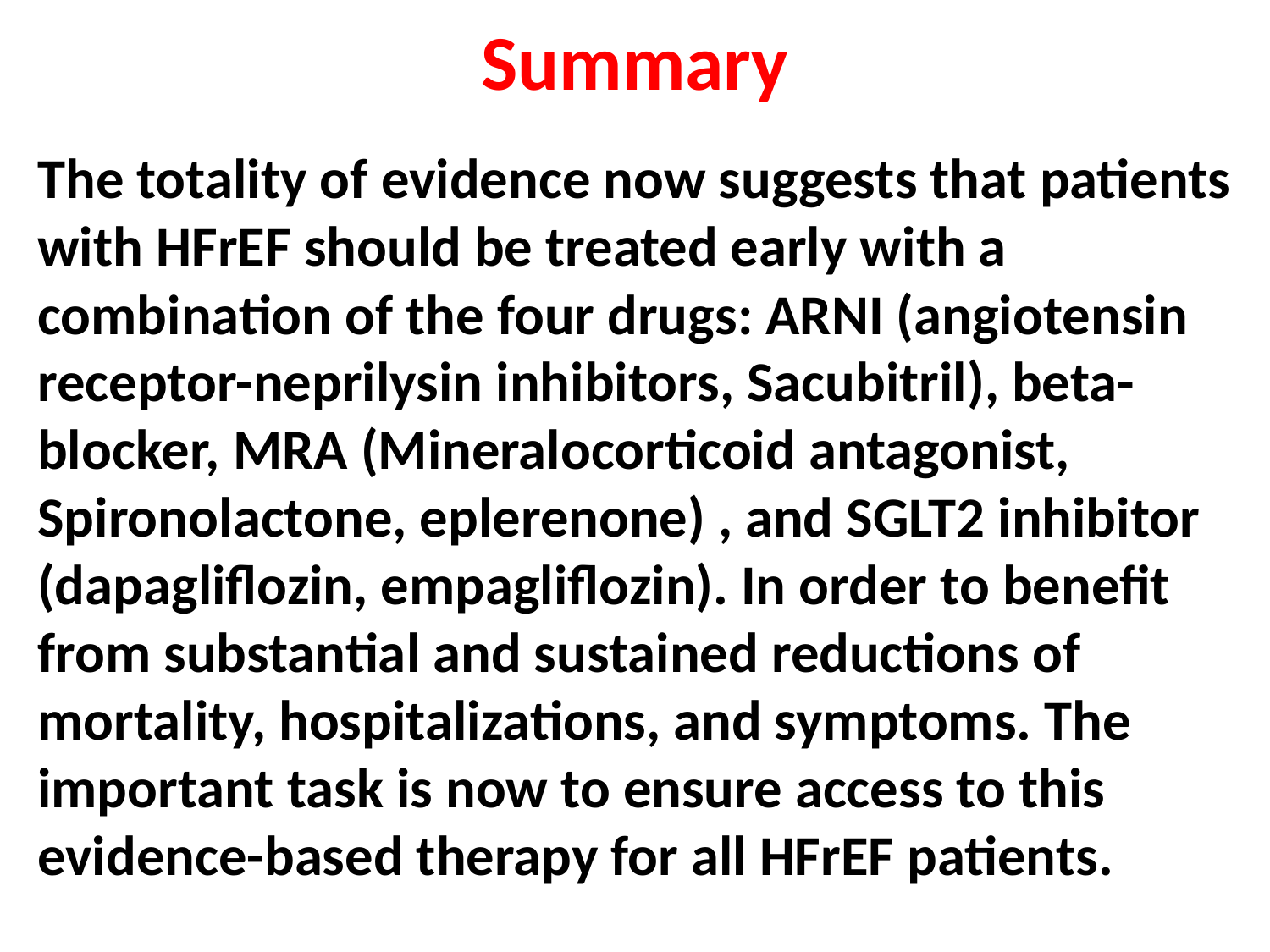

# Summary
The totality of evidence now suggests that patients with HFrEF should be treated early with a combination of the four drugs: ARNI (angiotensin receptor-neprilysin inhibitors, Sacubitril), beta-blocker, MRA (Mineralocorticoid antagonist, Spironolactone, eplerenone) , and SGLT2 inhibitor (dapagliflozin, empagliflozin). In order to benefit from substantial and sustained reductions of mortality, hospitalizations, and symptoms. The important task is now to ensure access to this evidence-based therapy for all HFrEF patients.